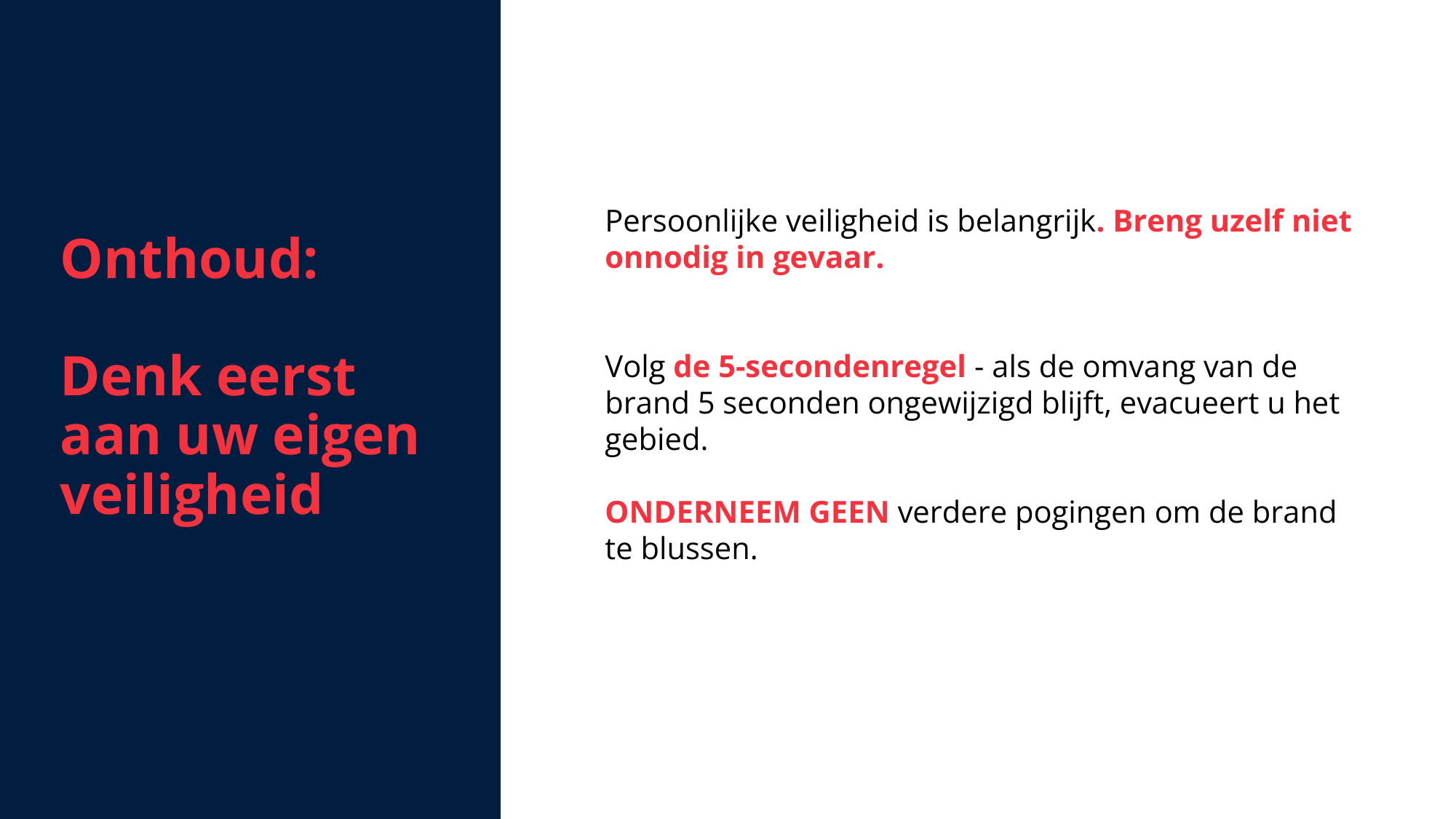

Onthoud:

Denk eerst aan uw eigen veiligheid

Persoonlijke veiligheid is belangrijk. Breng uzelf niet onnodig in gevaar.

Volg de 5-secondenregel - als de omvang van de brand 5 seconden ongewijzigd blijft, evacueert u het gebied.

ONDERNEEM GEEN verdere pogingen om de brand te blussen.